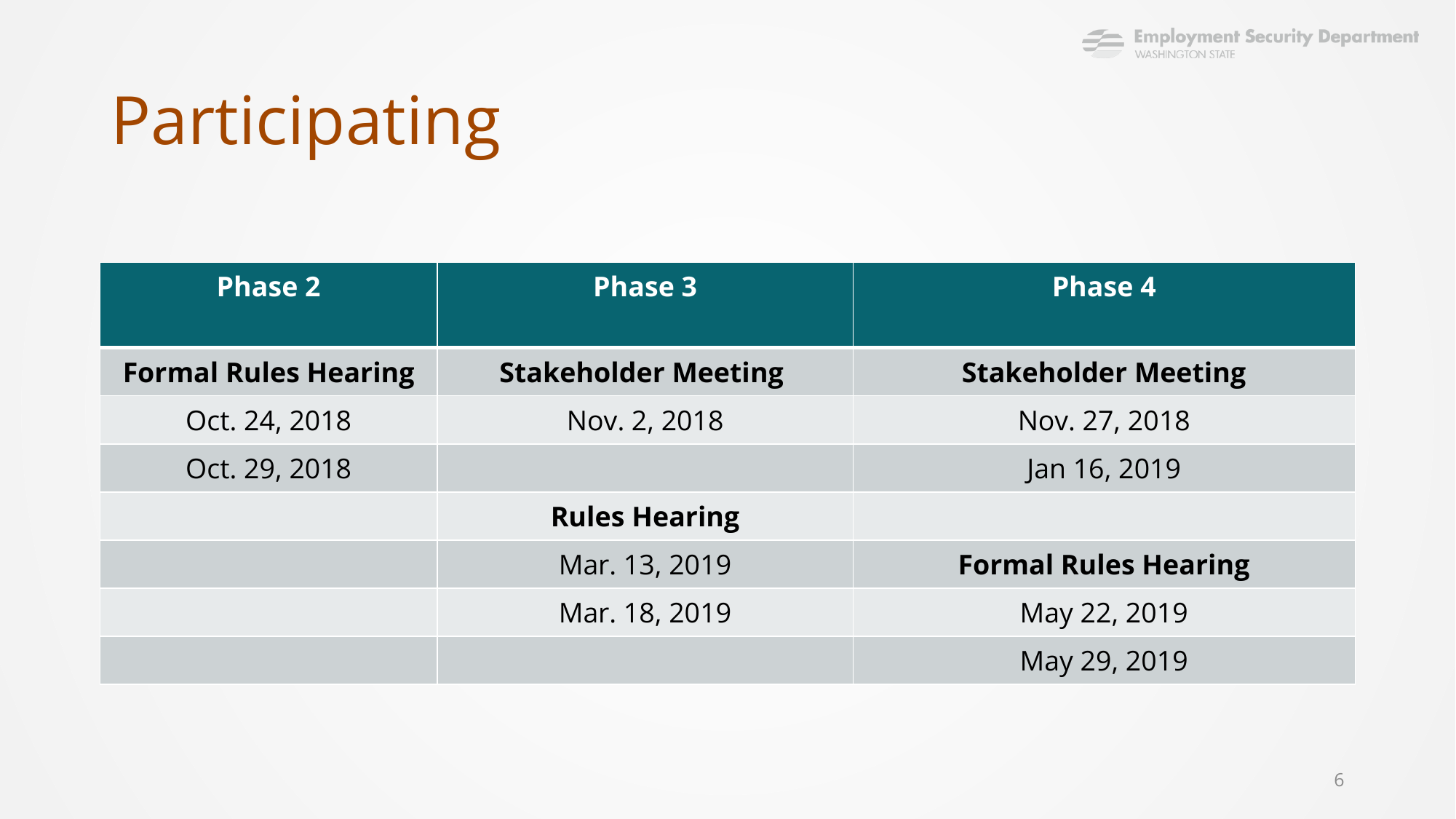

# Participating

| Phase 2 | Phase 3 | Phase 4 |
| --- | --- | --- |
| Formal Rules Hearing | Stakeholder Meeting | Stakeholder Meeting |
| Oct. 24, 2018 | Nov. 2, 2018 | Nov. 27, 2018 |
| Oct. 29, 2018 |  | Jan 16, 2019 |
|  | Rules Hearing |  |
|  | Mar. 13, 2019 | Formal Rules Hearing |
|  | Mar. 18, 2019 | May 22, 2019 |
|  |  | May 29, 2019 |
6